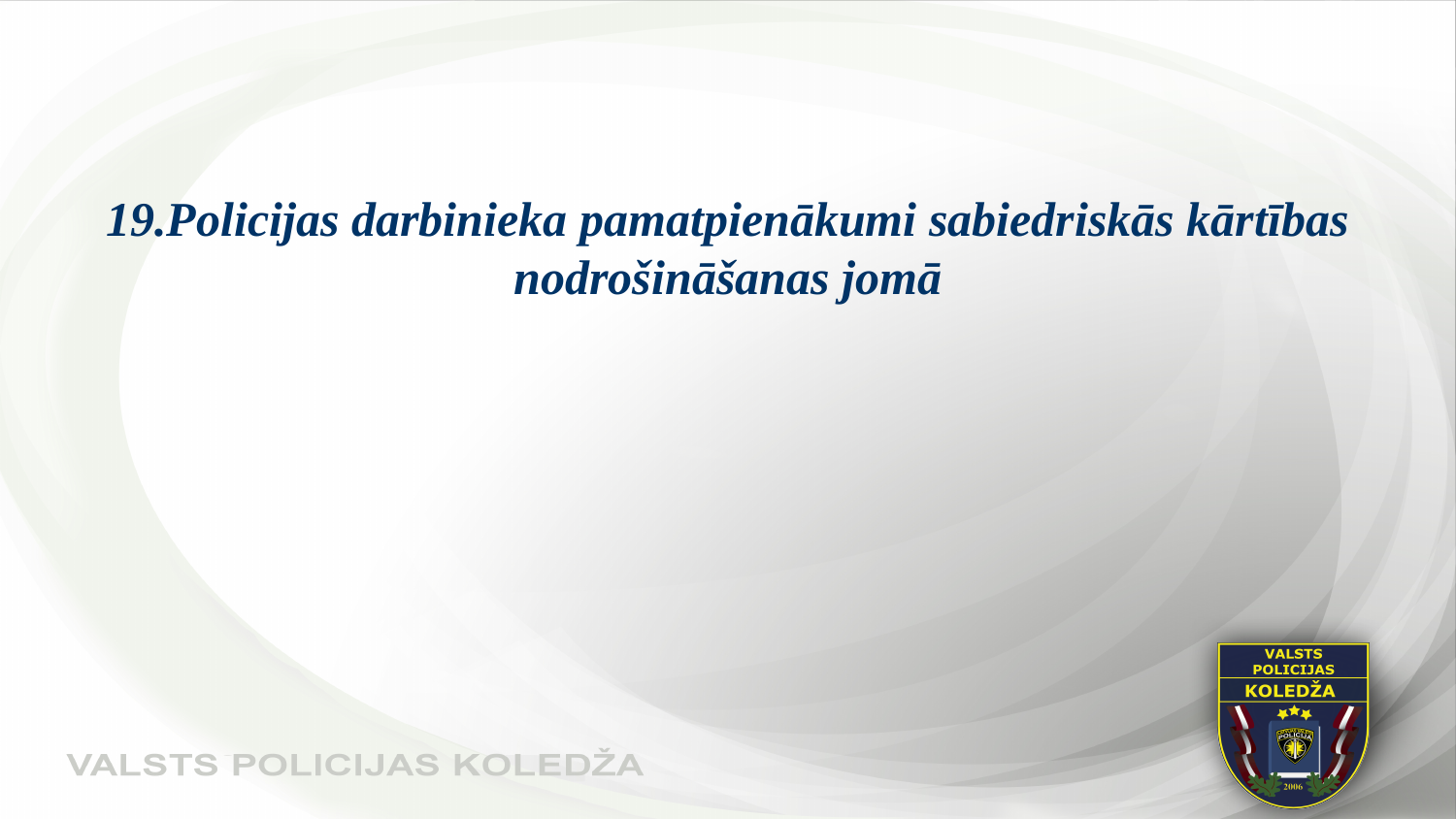

#
19.Policijas darbinieka pamatpienākumi sabiedriskās kārtības nodrošināšanas jomā